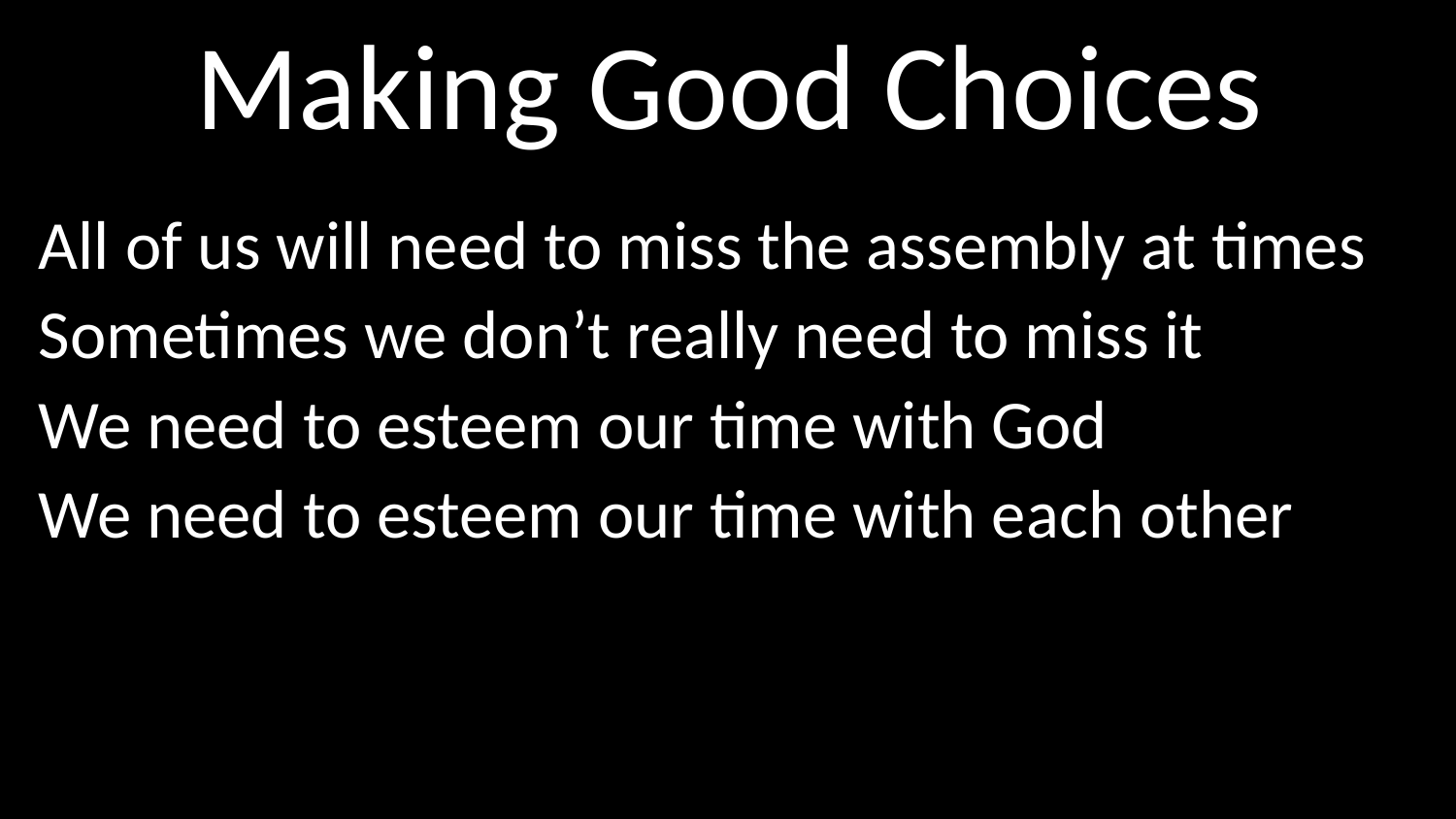

# Making Good Choices
All of us will need to miss the assembly at times
Sometimes we don’t really need to miss it
We need to esteem our time with God
We need to esteem our time with each other